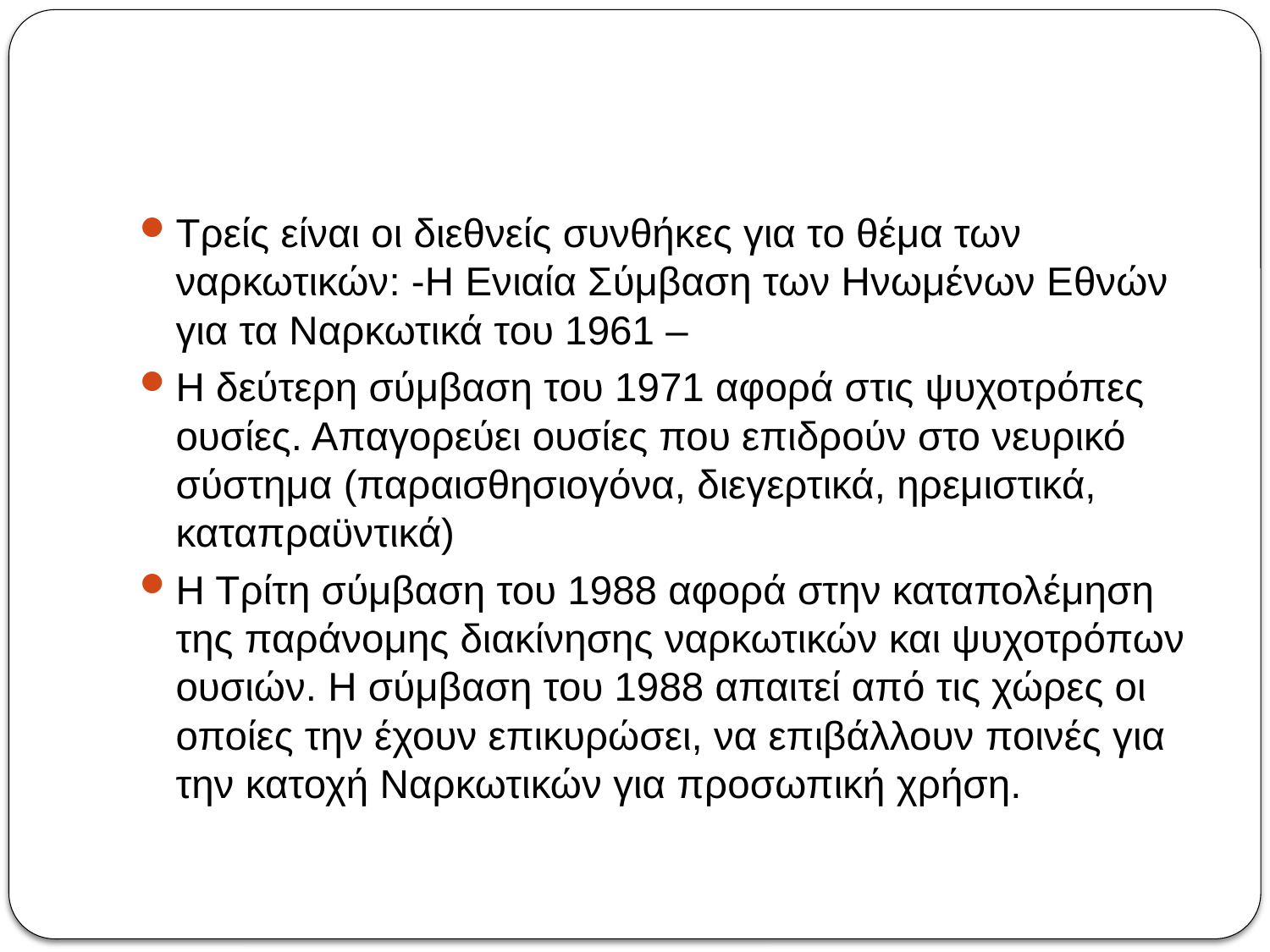

#
Τρείς είναι οι διεθνείς συνθήκες για το θέμα των ναρκωτικών: -Η Ενιαία Σύμβαση των Ηνωμένων Εθνών για τα Ναρκωτικά του 1961 –
Η δεύτερη σύμβαση του 1971 αφορά στις ψυχοτρόπες ουσίες. Απαγορεύει ουσίες που επιδρούν στο νευρικό σύστημα (παραισθησιογόνα, διεγερτικά, ηρεμιστικά, καταπραϋντικά)
Η Τρίτη σύμβαση του 1988 αφορά στην καταπολέμηση της παράνομης διακίνησης ναρκωτικών και ψυχοτρόπων ουσιών. Η σύμβαση του 1988 απαιτεί από τις χώρες οι οποίες την έχουν επικυρώσει, να επιβάλλουν ποινές για την κατοχή Ναρκωτικών για προσωπική χρήση.